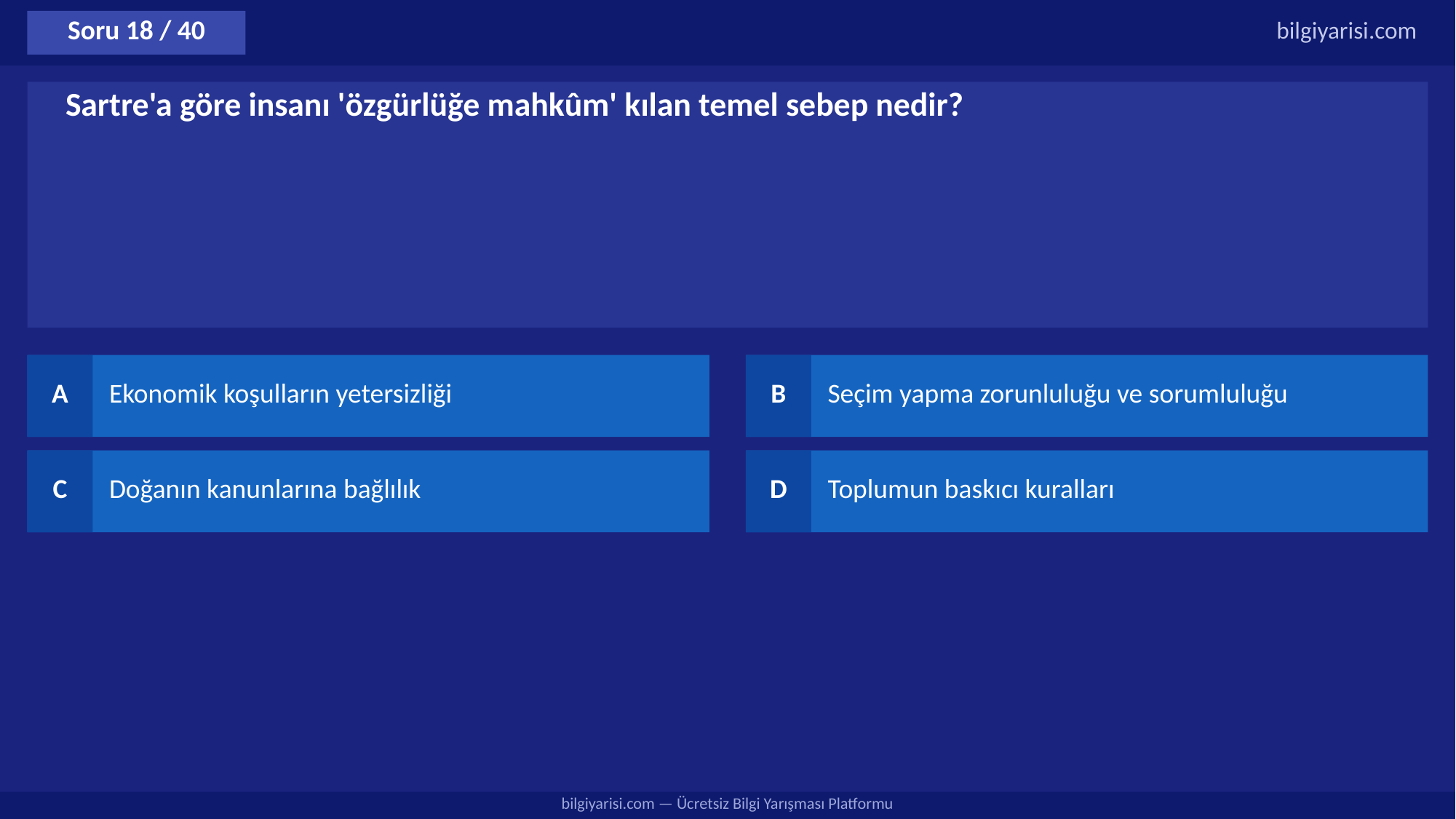

Soru 18 / 40
bilgiyarisi.com

Sartre'a göre insanı 'özgürlüğe mahkûm' kılan temel sebep nedir?

A
Ekonomik koşulların yetersizliği

B
Seçim yapma zorunluluğu ve sorumluluğu

C
Doğanın kanunlarına bağlılık

D
Toplumun baskıcı kuralları
bilgiyarisi.com — Ücretsiz Bilgi Yarışması Platformu